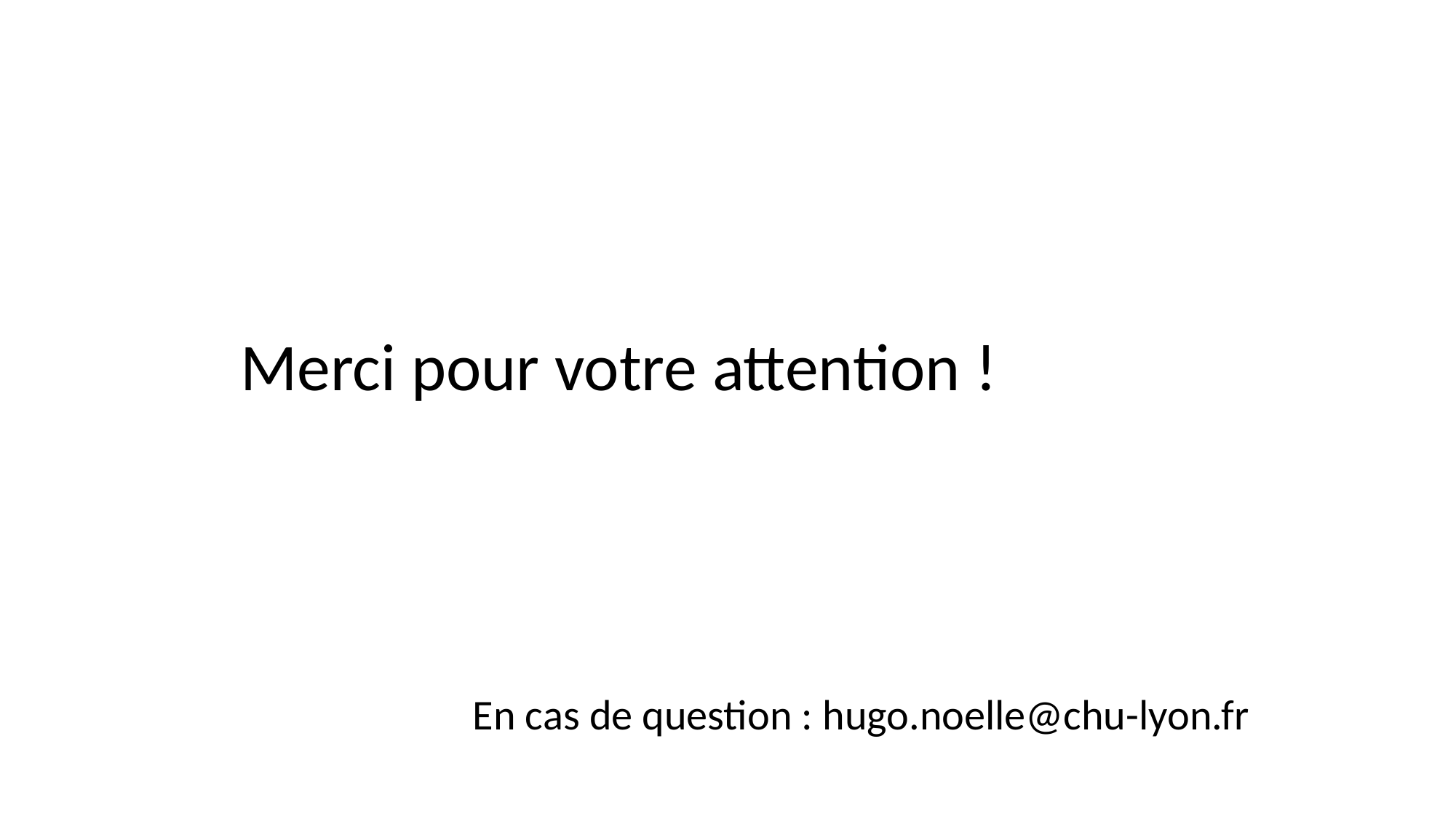

# Merci pour votre attention !
En cas de question : hugo.noelle@chu-lyon.fr